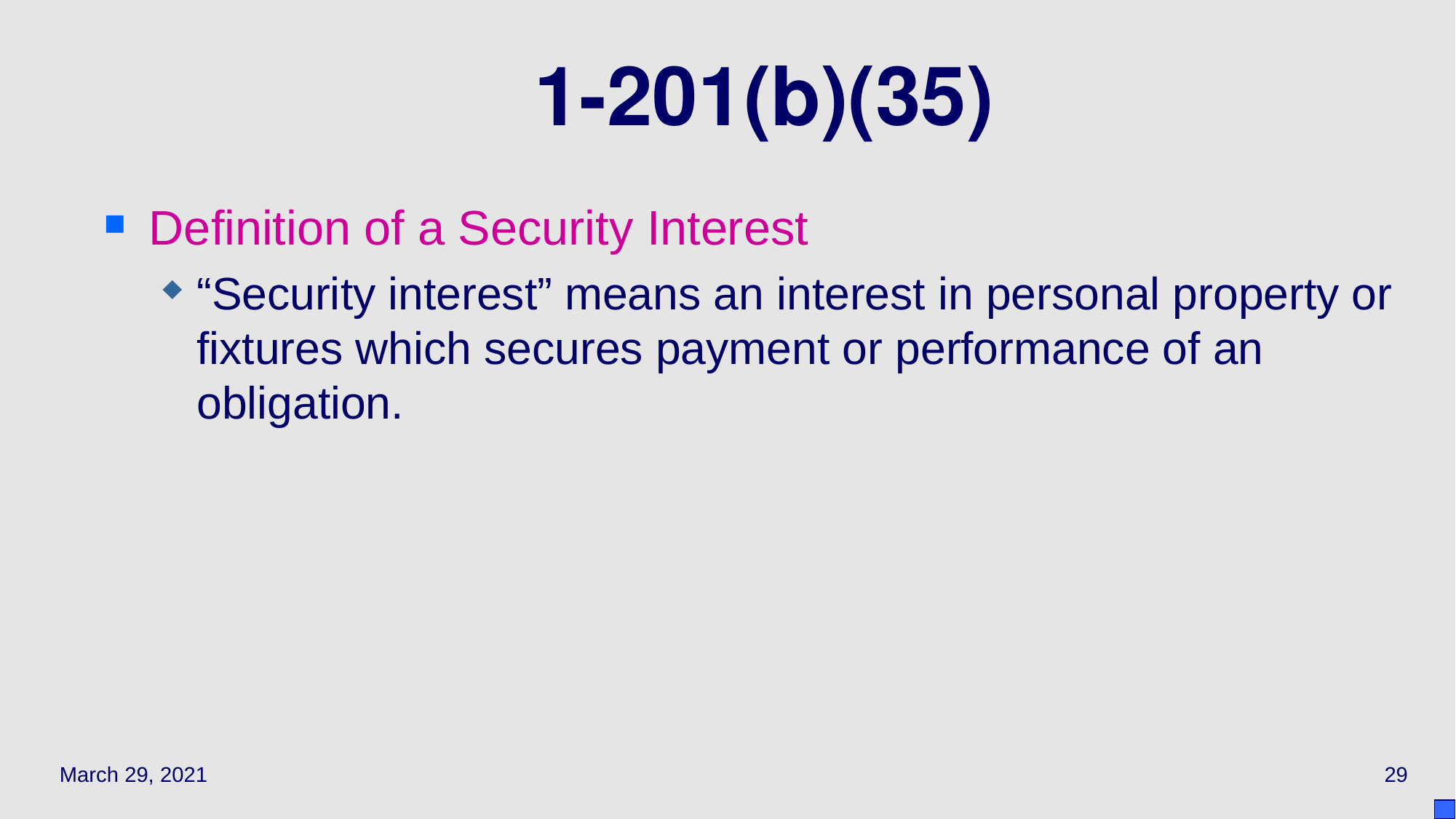

# 1-201(b)(35)
Definition of a Security Interest
“Security interest” means an interest in personal property or fixtures which secures payment or performance of an obligation.
March 29, 2021
29